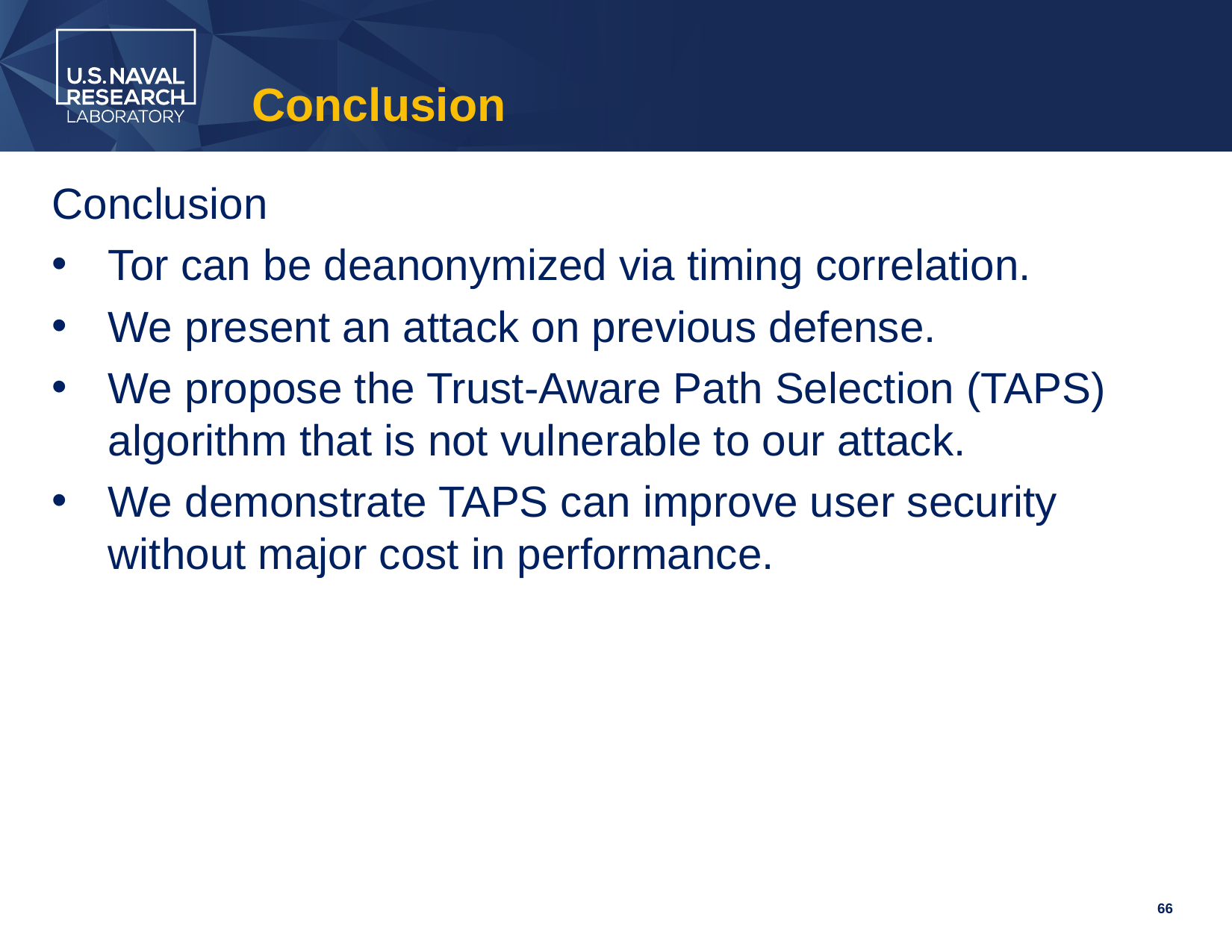

# Conclusion
Conclusion
Tor can be deanonymized via timing correlation.
We present an attack on previous defense.
We propose the Trust-Aware Path Selection (TAPS) algorithm that is not vulnerable to our attack.
We demonstrate TAPS can improve user security without major cost in performance.
66